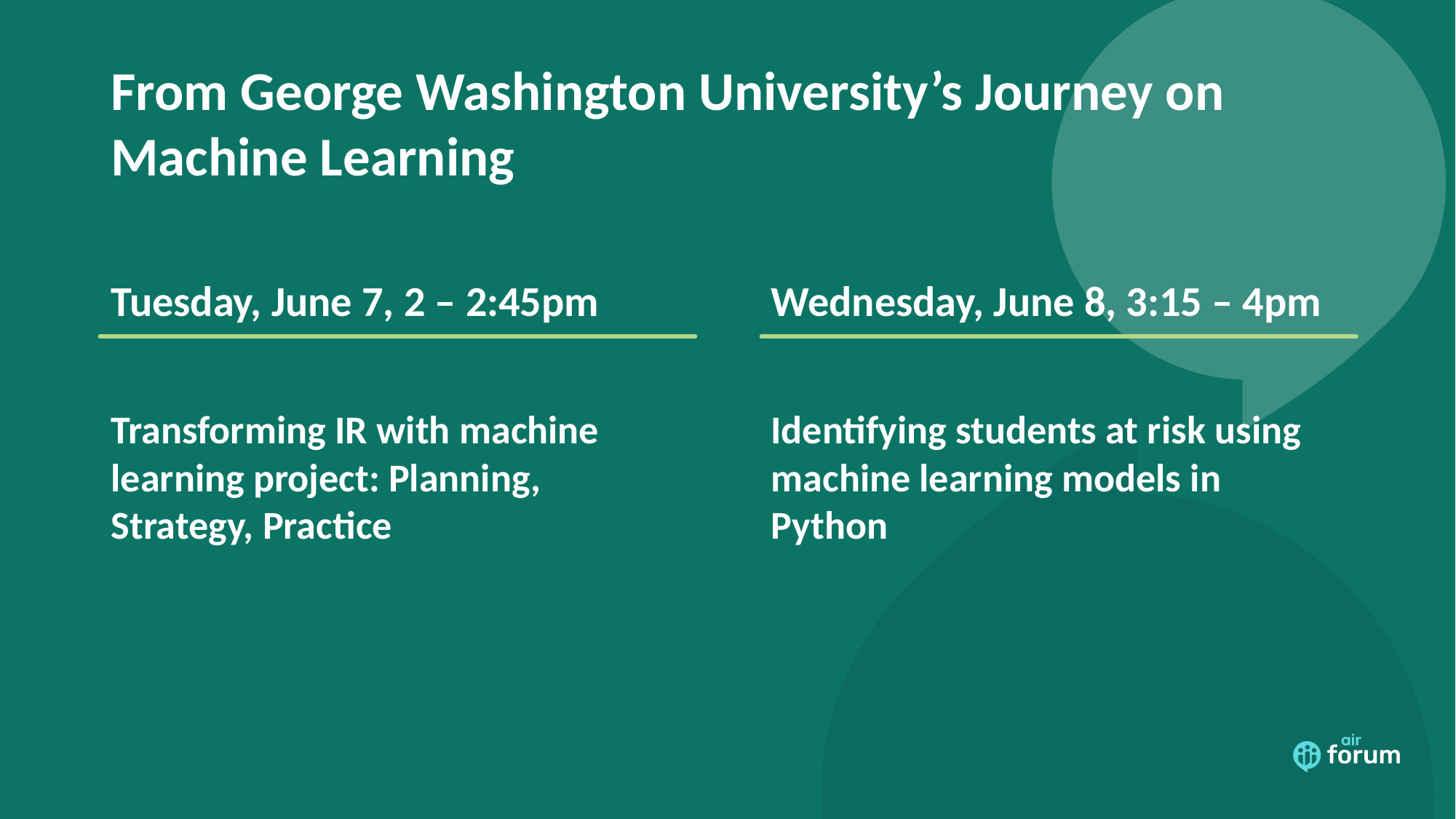

# From George Washington University’s Journey on Machine Learning
Tuesday, June 7, 2 – 2:45pm
Wednesday, June 8, 3:15 – 4pm
Transforming IR with machine learning project: Planning, Strategy, Practice

Identifying students at risk using machine learning models in Python